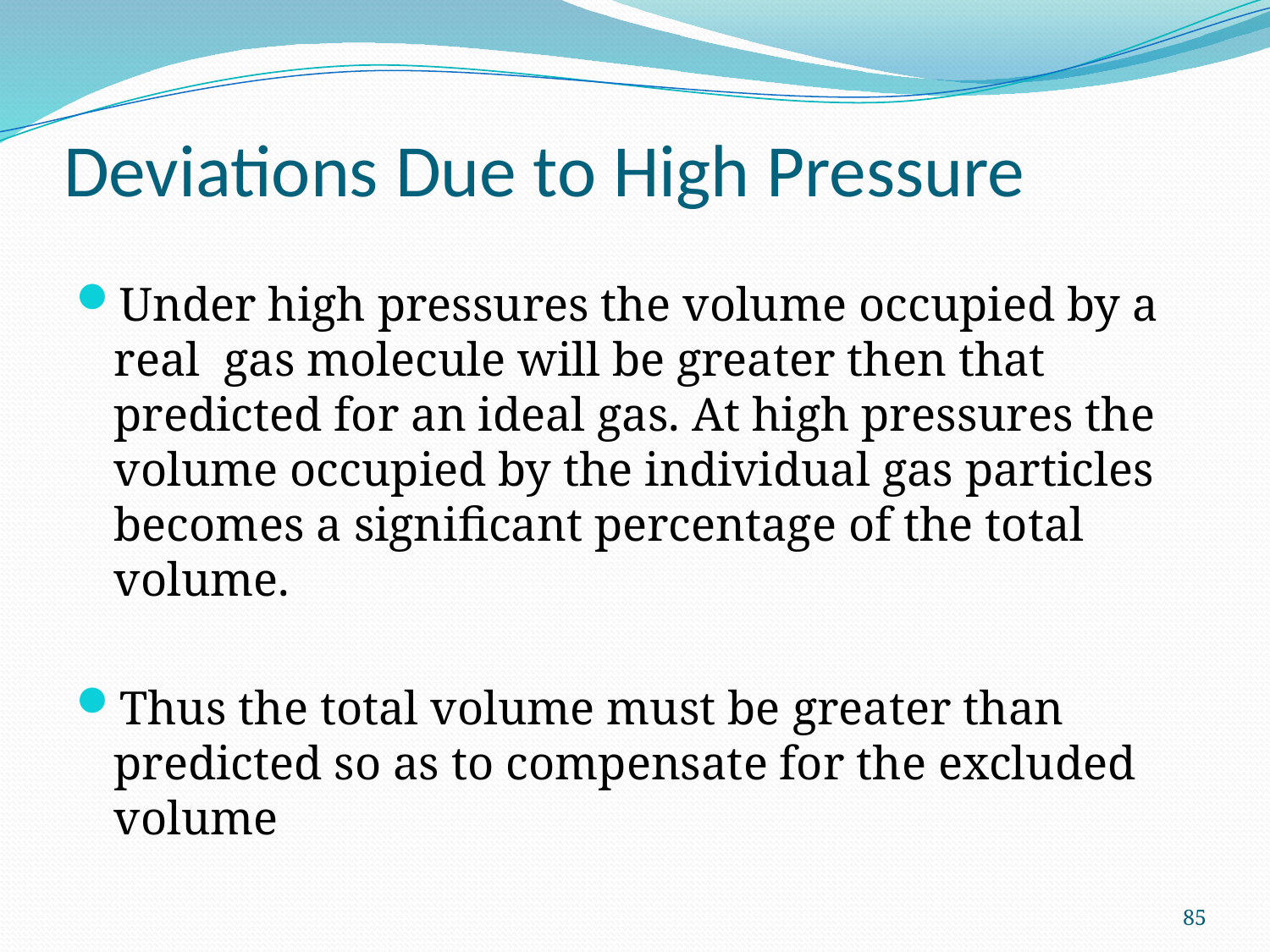

# Deviations Due to High Pressure
Under high pressures the volume occupied by a real  gas molecule will be greater then that predicted for an ideal gas. At high pressures the volume occupied by the individual gas particles becomes a significant percentage of the total volume.

Thus the total volume must be greater than predicted so as to compensate for the excluded volume

85